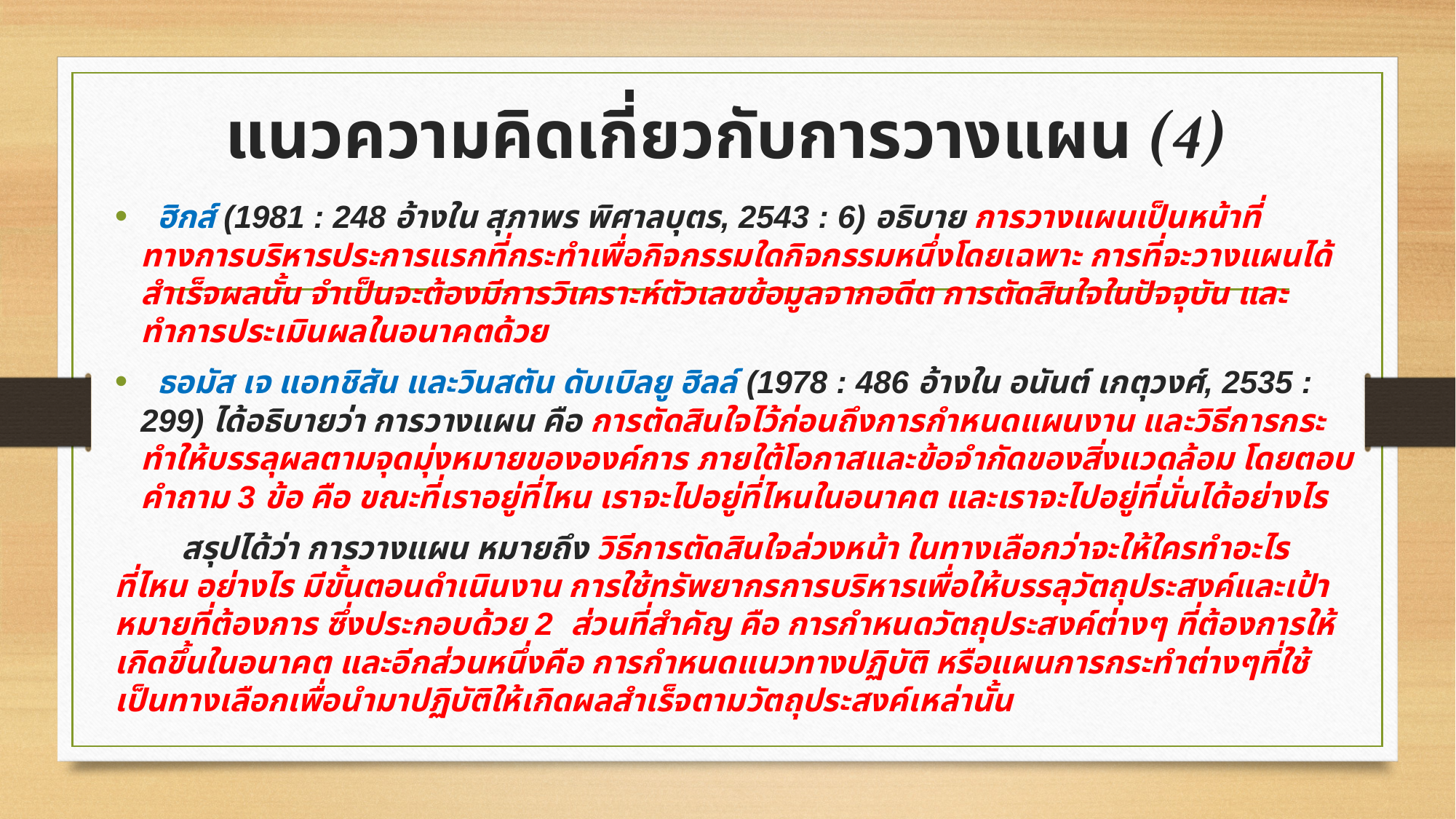

# แนวความคิดเกี่ยวกับการวางแผน (4)
  ฮิกส์ (1981 : 248 อ้างใน สุภาพร พิศาลบุตร, 2543 : 6) อธิบาย การวางแผนเป็นหน้าที่ทางการบริหารประการแรกที่กระทำเพื่อกิจกรรมใดกิจกรรมหนึ่งโดยเฉพาะ การที่จะวางแผนได้สำเร็จผลนั้น จำเป็นจะต้องมีการวิเคราะห์ตัวเลขข้อมูลจากอดีต การตัดสินใจในปัจจุบัน และทำการประเมินผลในอนาคตด้วย
  ธอมัส เจ แอทชิสัน และวินสตัน ดับเบิลยู ฮิลล์ (1978 : 486 อ้างใน อนันต์ เกตุวงศ์, 2535 : 299) ได้อธิบายว่า การวางแผน คือ การตัดสินใจไว้ก่อนถึงการกำหนดแผนงาน และวิธีการกระทำให้บรรลุผลตามจุดมุ่งหมายขององค์การ ภายใต้โอกาสและข้อจำกัดของสิ่งแวดล้อม โดยตอบคำถาม 3 ข้อ คือ ขณะที่เราอยู่ที่ไหน เราจะไปอยู่ที่ไหนในอนาคต และเราจะไปอยู่ที่นั่นได้อย่างไร
        สรุปได้ว่า การวางแผน หมายถึง วิธีการตัดสินใจล่วงหน้า ในทางเลือกว่าจะให้ใครทำอะไร ที่ไหน อย่างไร มีขั้นตอนดำเนินงาน การใช้ทรัพยากรการบริหารเพื่อให้บรรลุวัตถุประสงค์และเป้าหมายที่ต้องการ ซึ่งประกอบด้วย 2  ส่วนที่สำคัญ คือ การกำหนดวัตถุประสงค์ต่างๆ ที่ต้องการให้เกิดขึ้นในอนาคต และอีกส่วนหนึ่งคือ การกำหนดแนวทางปฏิบัติ หรือแผนการกระทำต่างๆที่ใช้เป็นทางเลือกเพื่อนำมาปฏิบัติให้เกิดผลสำเร็จตามวัตถุประสงค์เหล่านั้น